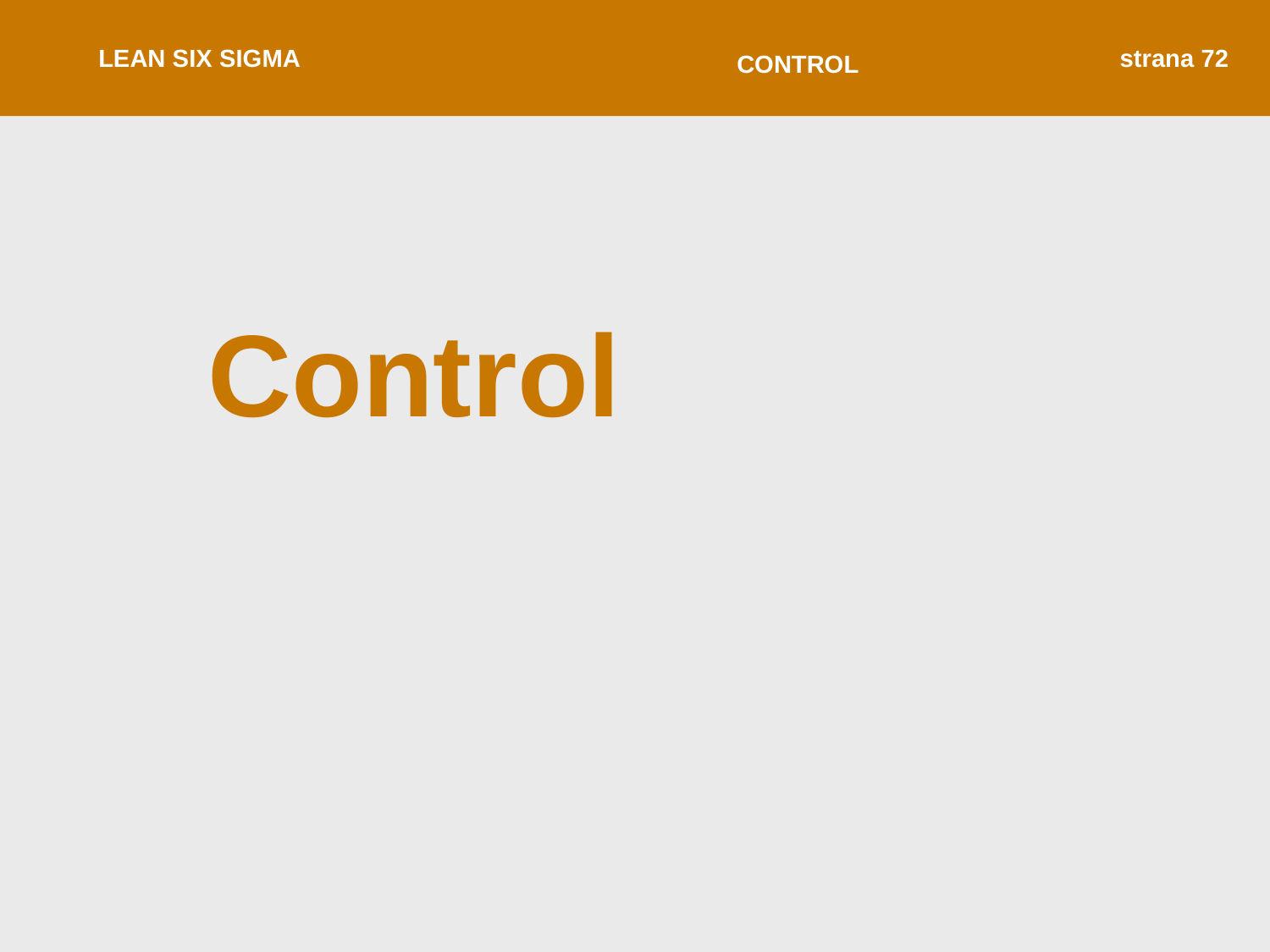

LEAN SIX SIGMA
strana 72
CONTROL
Control